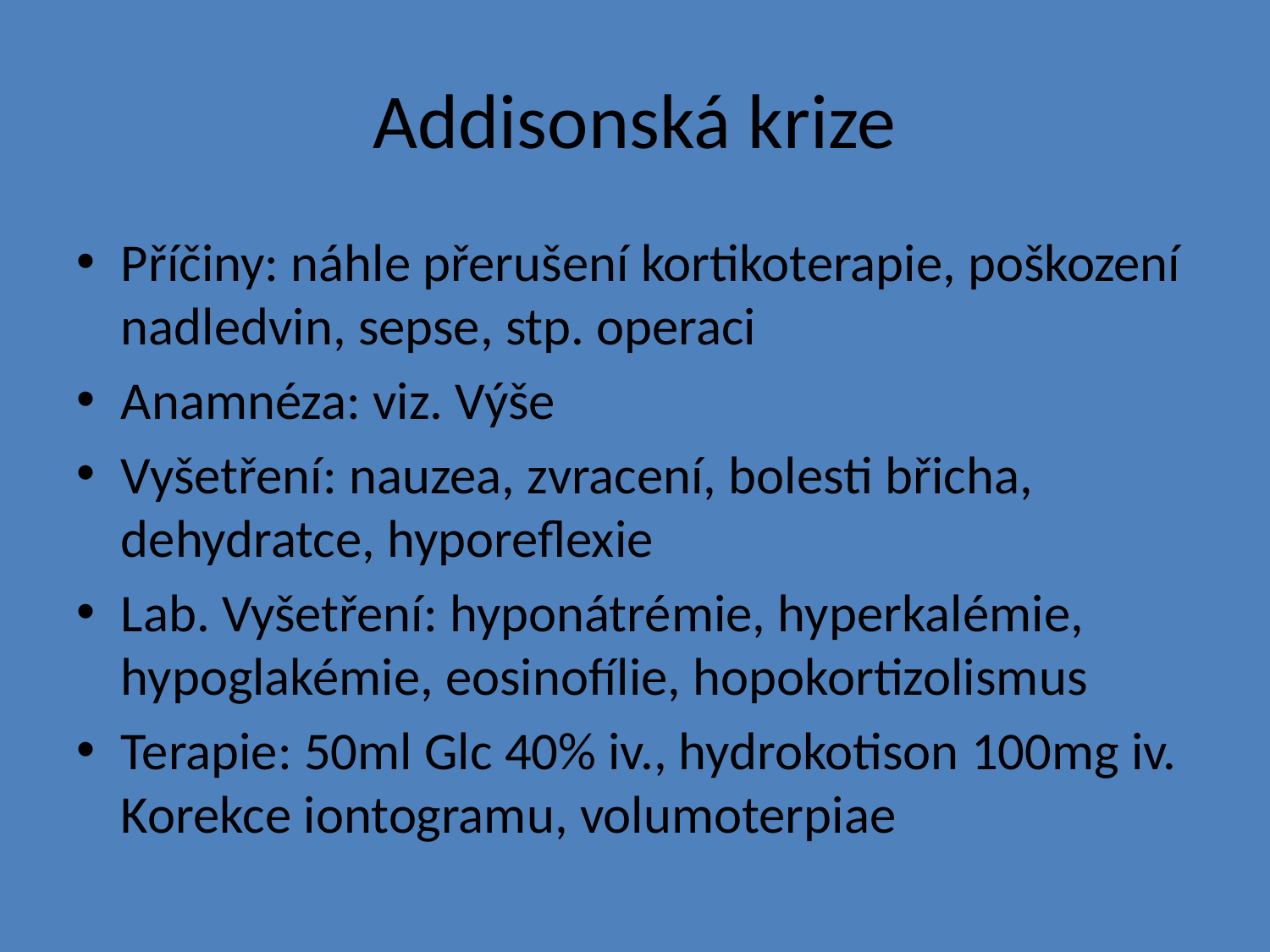

# Addisonská krize
Příčiny: náhle přerušení kortikoterapie, poškození nadledvin, sepse, stp. operaci
Anamnéza: viz. Výše
Vyšetření: nauzea, zvracení, bolesti břicha, dehydratce, hyporeflexie
Lab. Vyšetření: hyponátrémie, hyperkalémie, hypoglakémie, eosinofílie, hopokortizolismus
Terapie: 50ml Glc 40% iv., hydrokotison 100mg iv. Korekce iontogramu, volumoterpiae